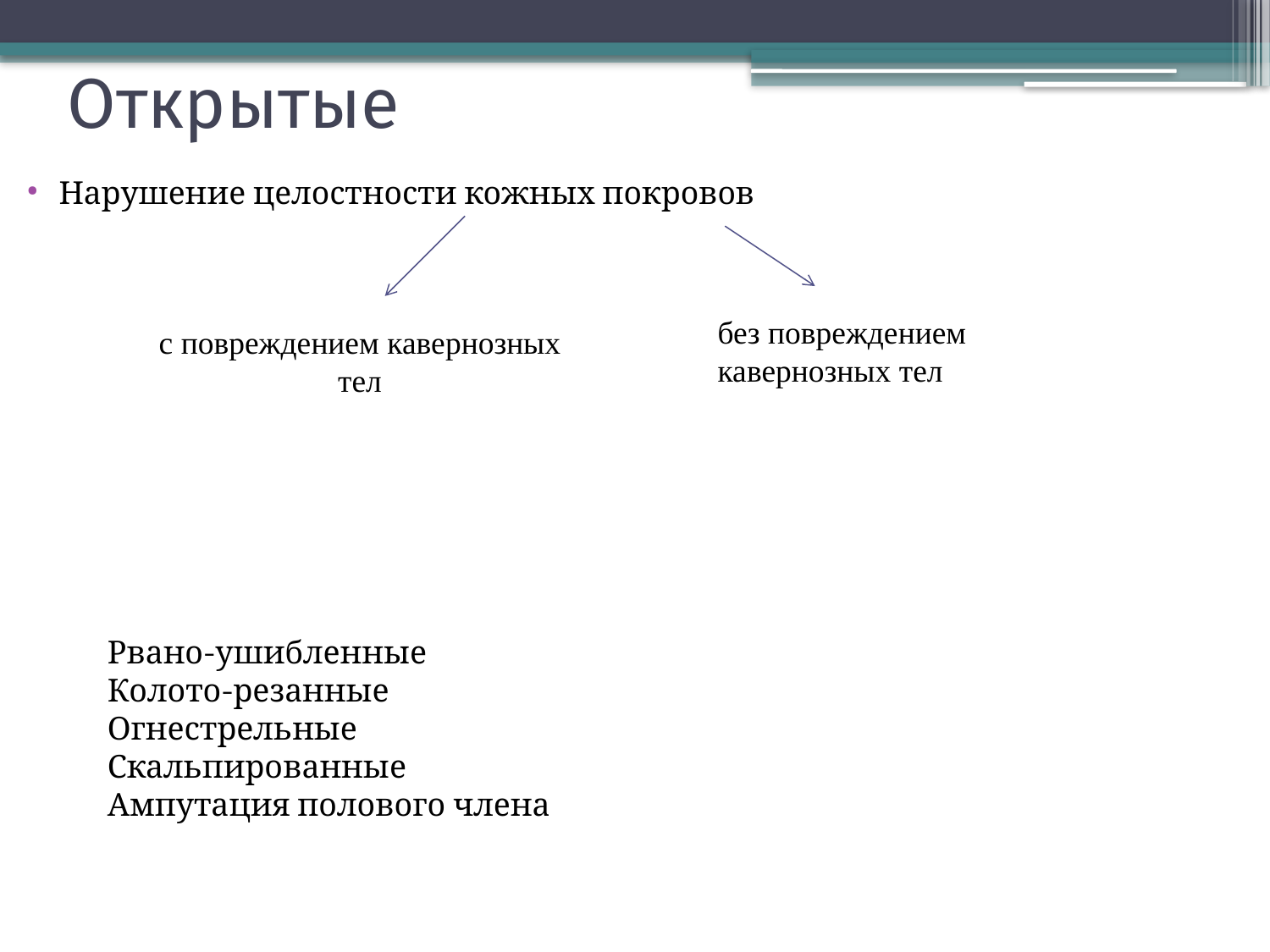

# Открытые
Нарушение целостности кожных покровов
без повреждением кавернозных тел

с повреждением кавернозных тел
Рвано-ушибленные
Колото-резанные
Огнестрельные
Скальпированные
Ампутация полового члена